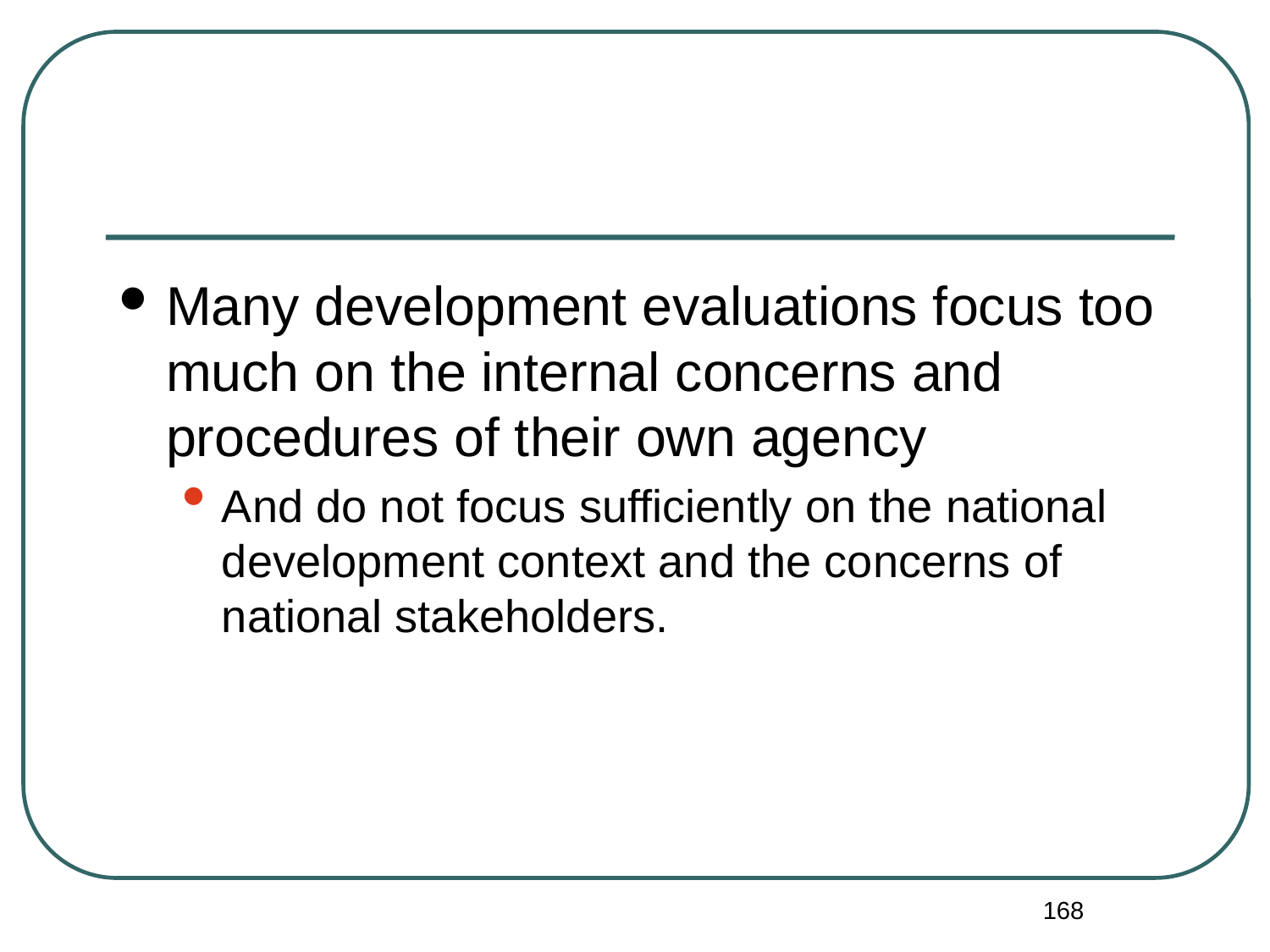

Many development evaluations focus too much on the internal concerns and procedures of their own agency
And do not focus sufficiently on the national development context and the concerns of national stakeholders.
168